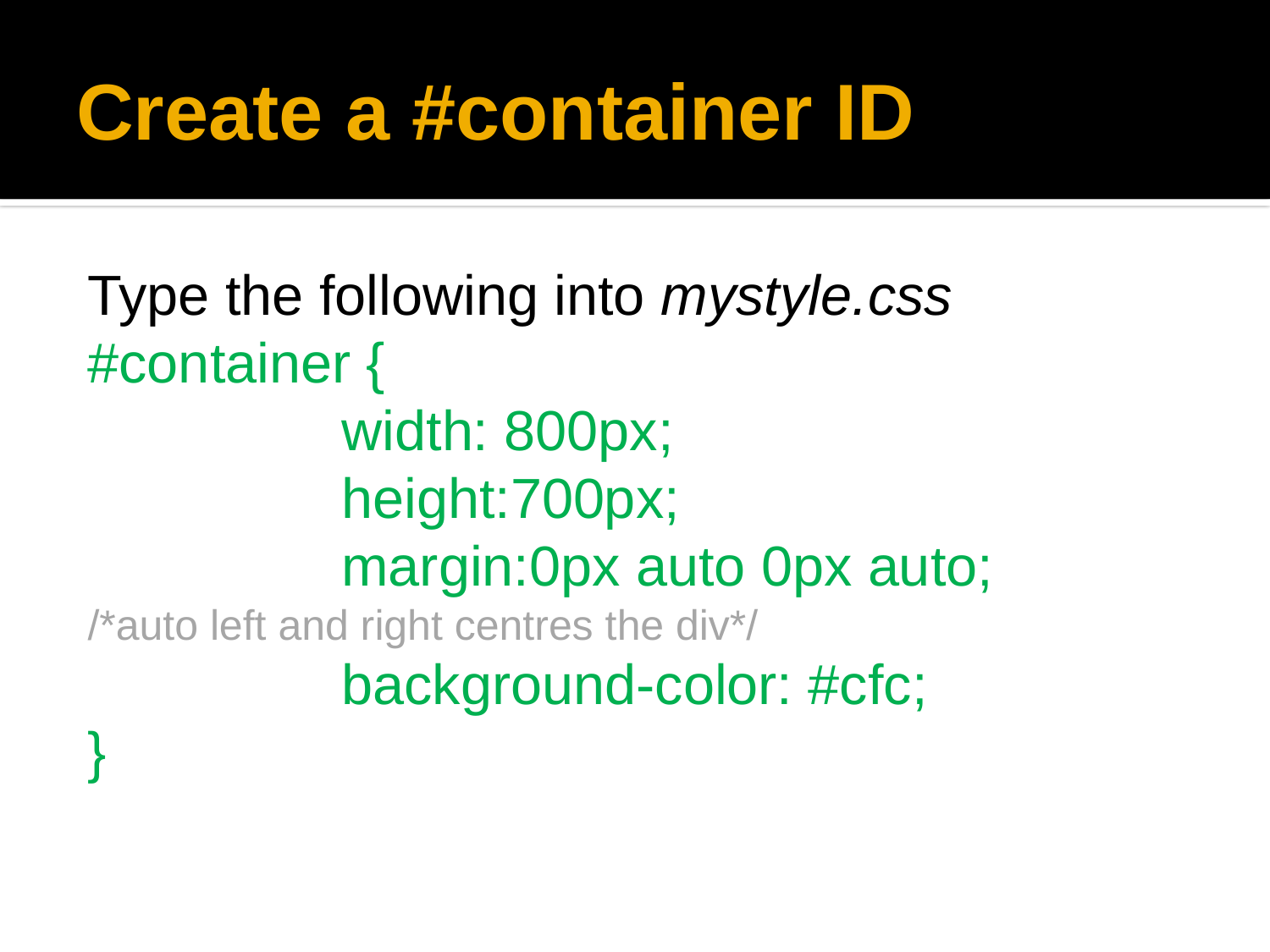

# Create a #container ID
Type the following into mystyle.css
#container {
		width: 800px;
		height:700px;
		margin:0px auto 0px auto;
/*auto left and right centres the div*/
		background-color: #cfc;
}